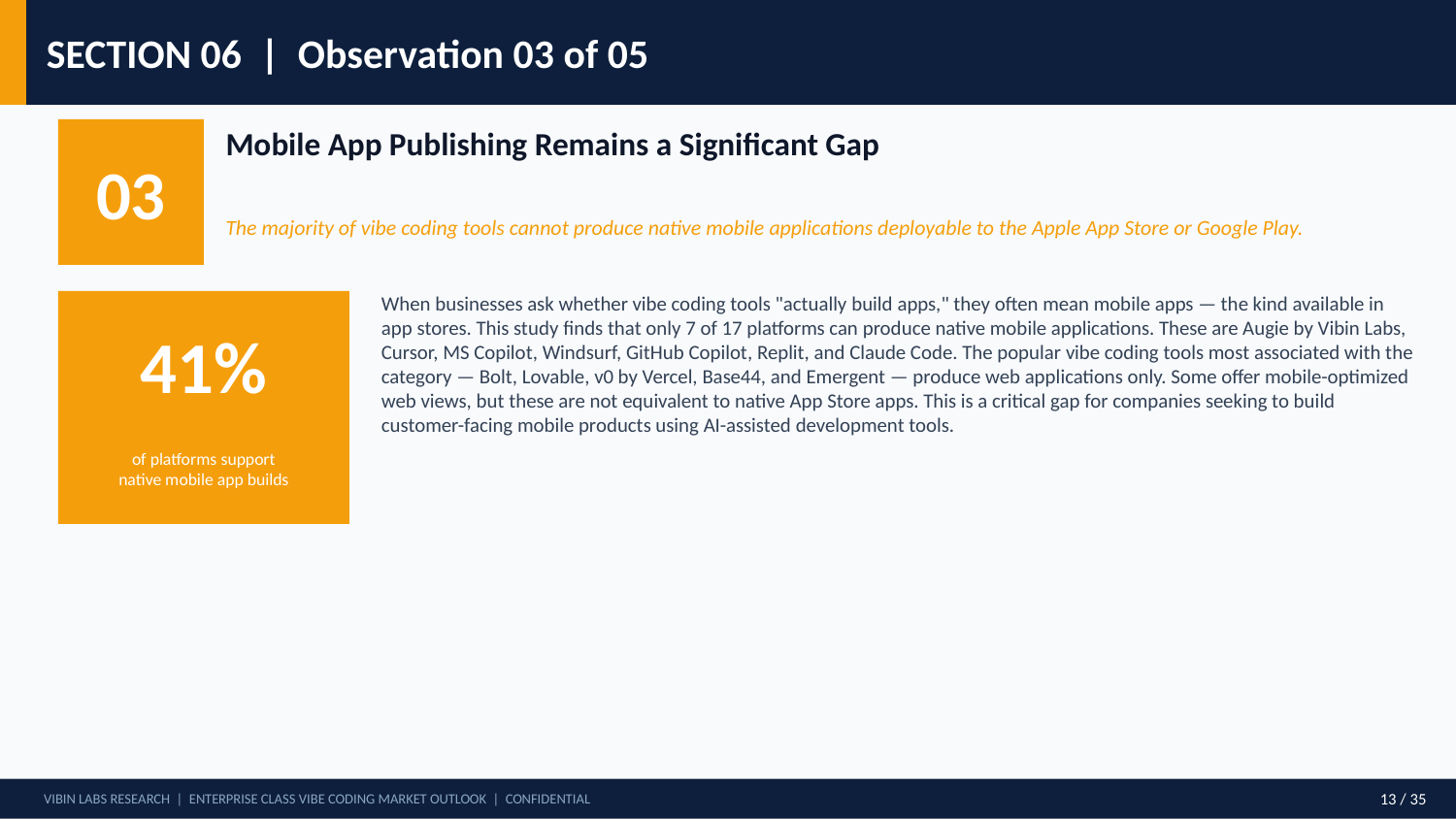

SECTION 06  |  Observation 03 of 05

03
Mobile App Publishing Remains a Significant Gap
The majority of vibe coding tools cannot produce native mobile applications deployable to the Apple App Store or Google Play.

When businesses ask whether vibe coding tools "actually build apps," they often mean mobile apps — the kind available in app stores. This study finds that only 7 of 17 platforms can produce native mobile applications. These are Augie by Vibin Labs, Cursor, MS Copilot, Windsurf, GitHub Copilot, Replit, and Claude Code. The popular vibe coding tools most associated with the category — Bolt, Lovable, v0 by Vercel, Base44, and Emergent — produce web applications only. Some offer mobile-optimized web views, but these are not equivalent to native App Store apps. This is a critical gap for companies seeking to build customer-facing mobile products using AI-assisted development tools.
41%
of platforms support
native mobile app builds

VIBIN LABS RESEARCH  |  ENTERPRISE CLASS VIBE CODING MARKET OUTLOOK  |  CONFIDENTIAL
13 / 35